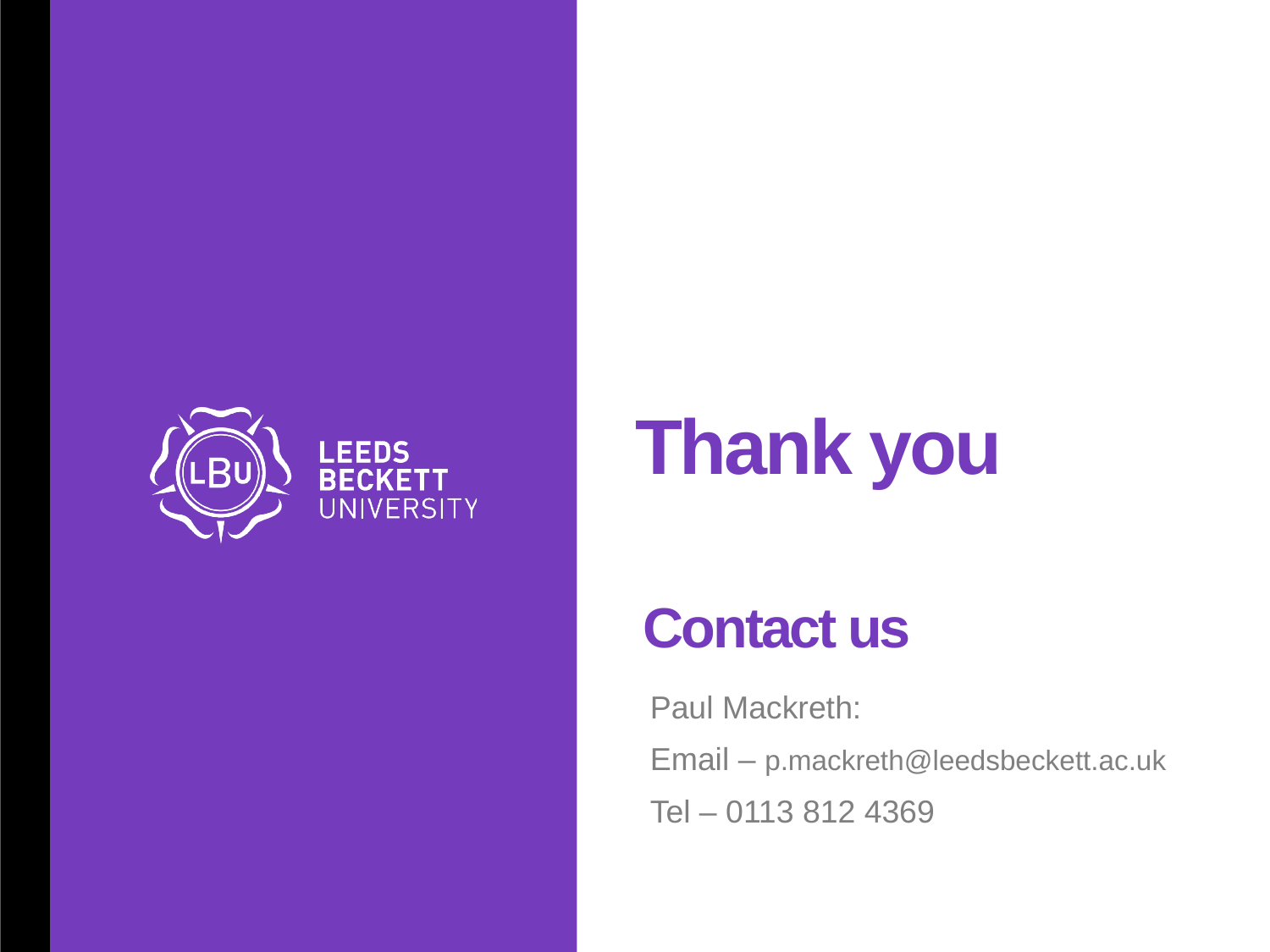

Contact us
Paul Mackreth:
Email – p.mackreth@leedsbeckett.ac.uk
Tel – 0113 812 4369